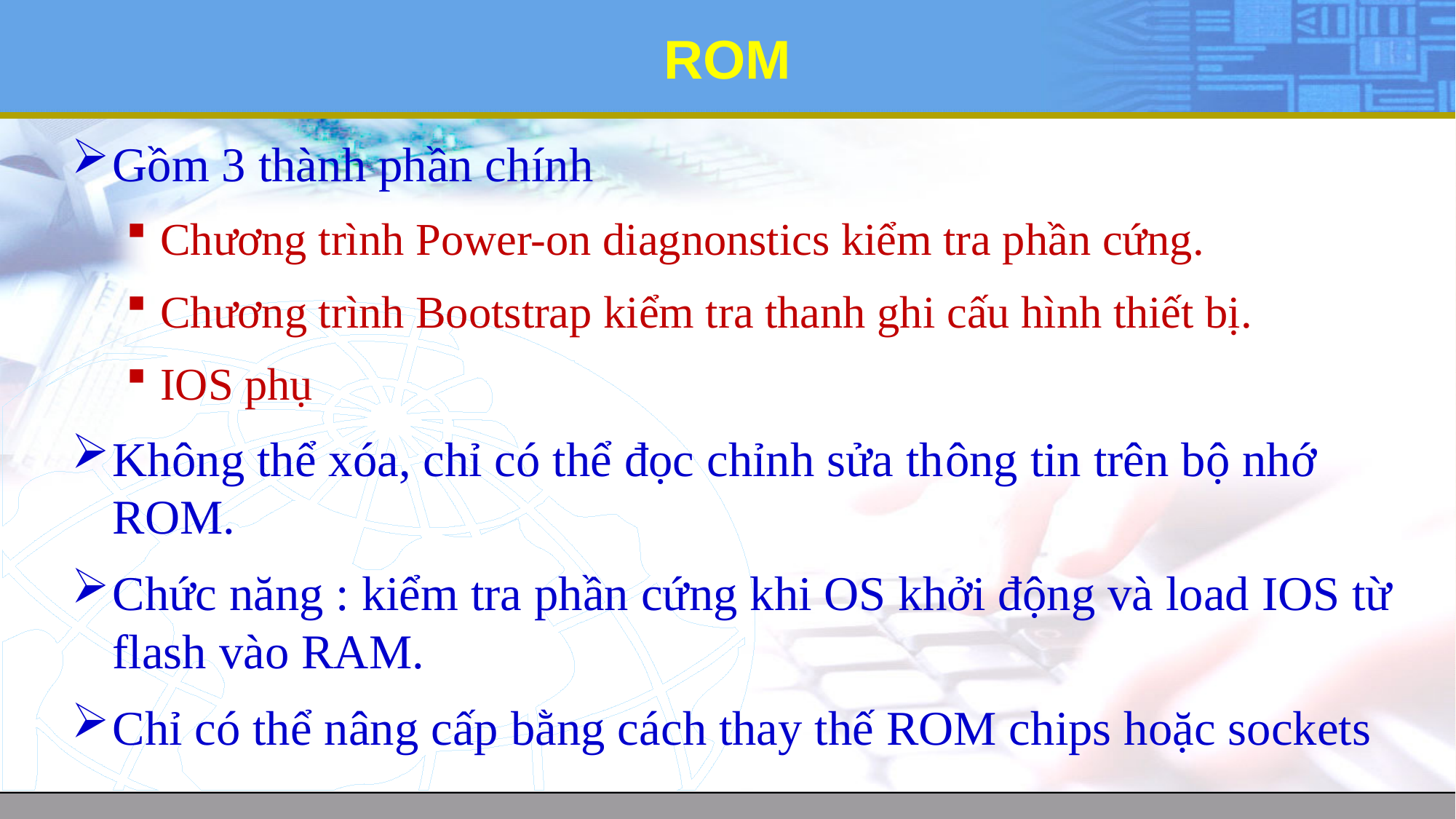

# ROM
Gồm 3 thành phần chính
Chương trình Power-on diagnonstics kiểm tra phần cứng.
Chương trình Bootstrap kiểm tra thanh ghi cấu hình thiết bị.
IOS phụ
Không thể xóa, chỉ có thể đọc chỉnh sửa thông tin trên bộ nhớ ROM.
Chức năng : kiểm tra phần cứng khi OS khởi động và load IOS từ flash vào RAM.
Chỉ có thể nâng cấp bằng cách thay thế ROM chips hoặc sockets